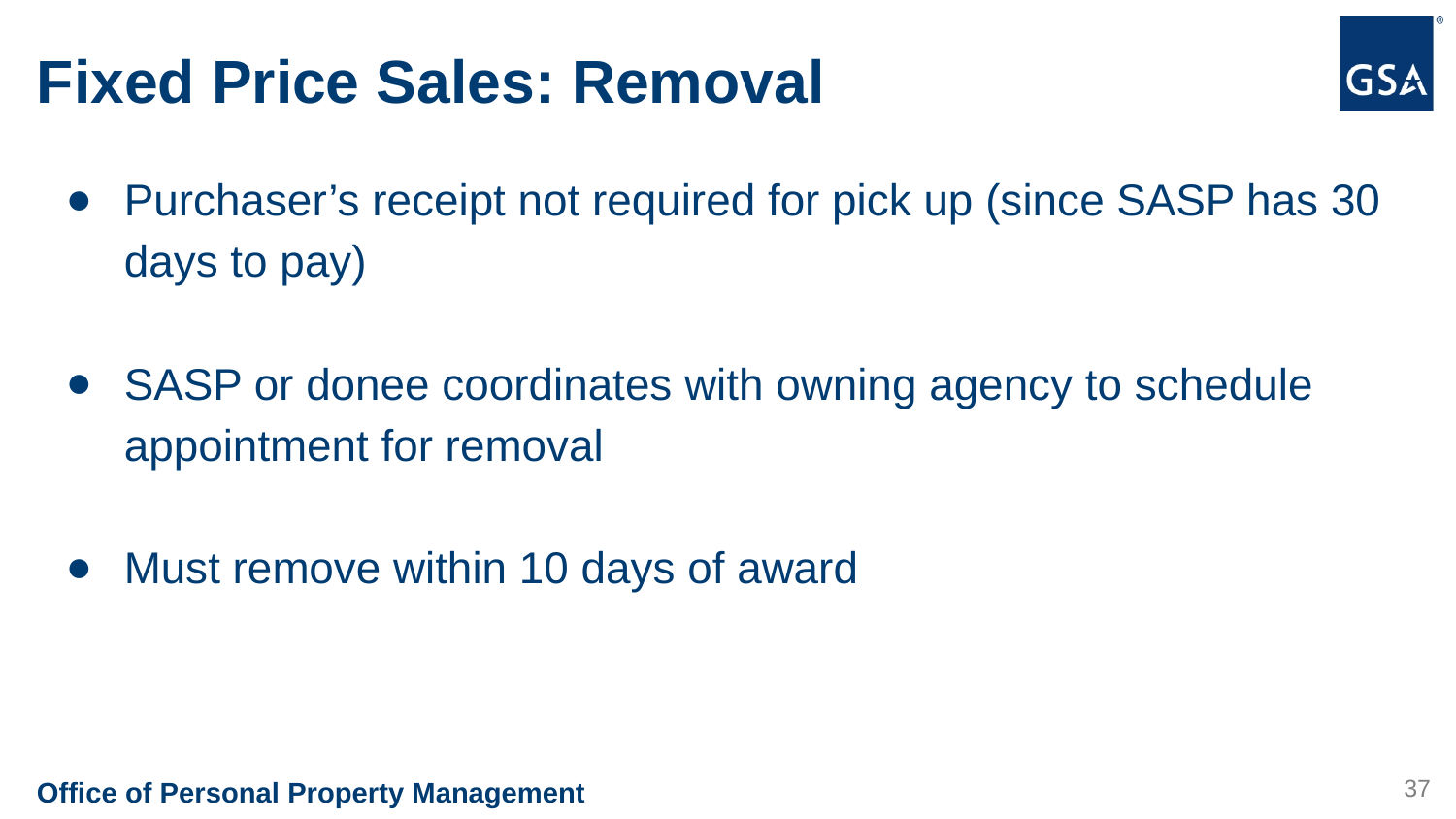

# Fixed Price Sales: Removal
Purchaser’s receipt not required for pick up (since SASP has 30 days to pay)

SASP or donee coordinates with owning agency to schedule appointment for removal

Must remove within 10 days of award

37